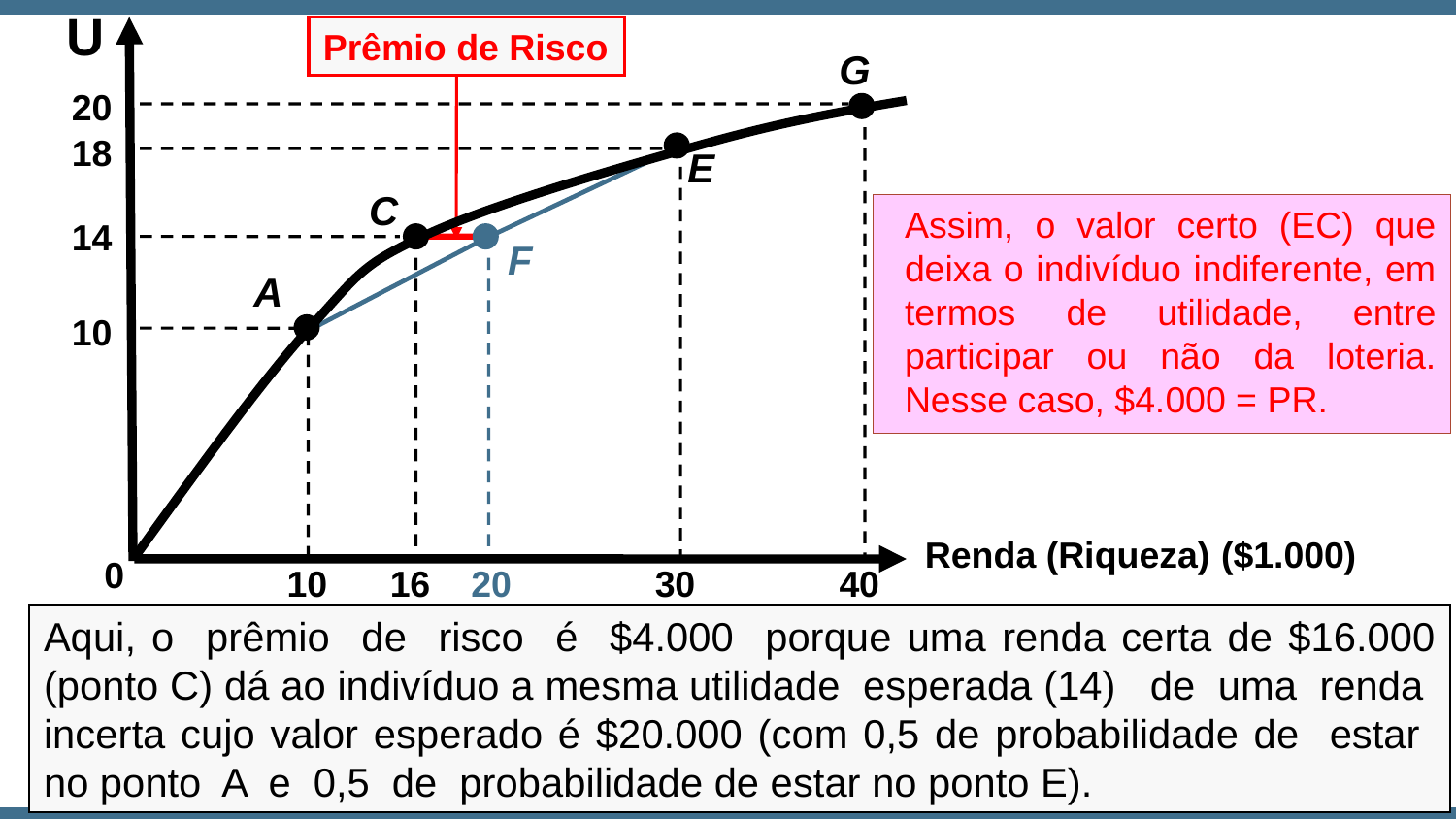

U

Prêmio de Risco

F

20
G
20

18

E

C
14

A
10

30
40

Assim, o valor certo (EC) que deixa o indivíduo indiferente, em termos de utilidade, entre participar ou não da loteria. Nesse caso, $4.000 = PR.
Renda (Riqueza) ($1.000)
0
10
16

Aqui, o  prêmio  de  risco  é  $4.000  porque uma renda certa de $16.000 (ponto C) dá ao indivíduo a mesma utilidade  esperada (14)   de  uma  renda  incerta cujo valor esperado é $20.000 (com 0,5 de probabilidade de  estar  no ponto  A  e  0,5  de  probabilidade de estar no ponto E).